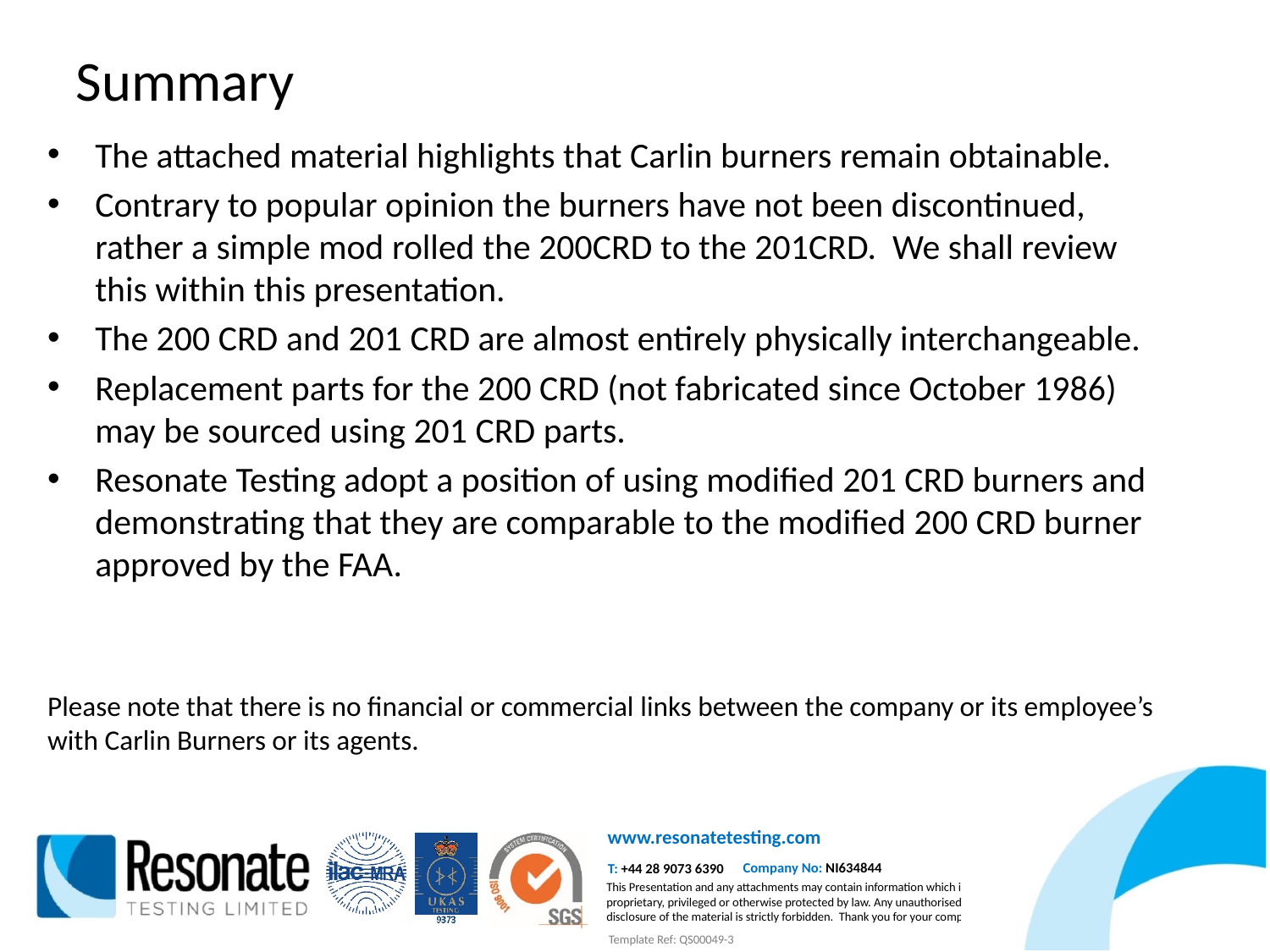

# Summary
The attached material highlights that Carlin burners remain obtainable.
Contrary to popular opinion the burners have not been discontinued, rather a simple mod rolled the 200CRD to the 201CRD.  We shall review this within this presentation.
The 200 CRD and 201 CRD are almost entirely physically interchangeable.
Replacement parts for the 200 CRD (not fabricated since October 1986) may be sourced using 201 CRD parts.
Resonate Testing adopt a position of using modified 201 CRD burners and demonstrating that they are comparable to the modified 200 CRD burner approved by the FAA.

Please note that there is no financial or commercial links between the company or its employee’s with Carlin Burners or its agents.